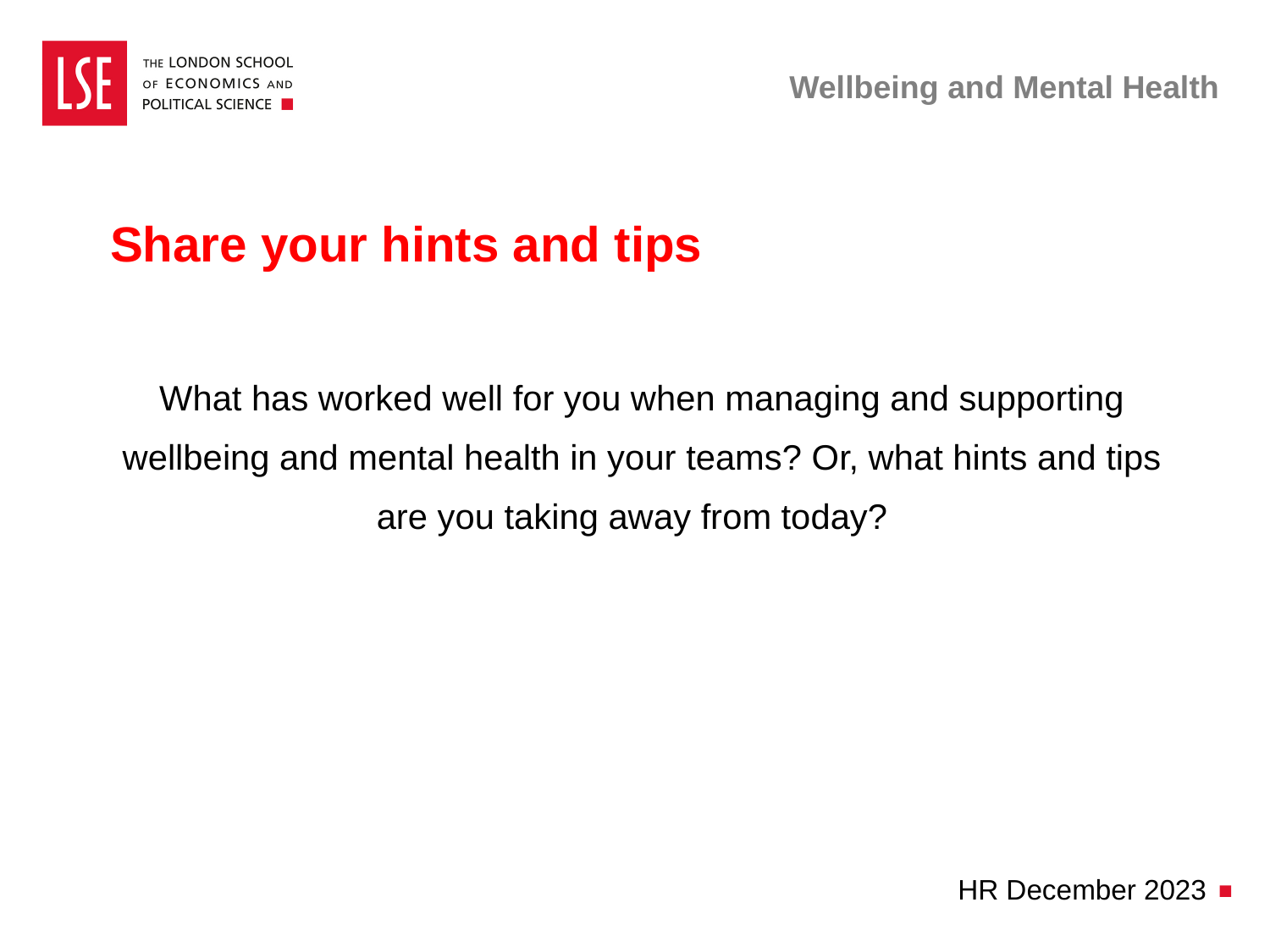

# Wellbeing and Mental Health
Share your hints and tips

What has worked well for you when managing and supporting wellbeing and mental health in your teams? Or, what hints and tips are you taking away from today?

HR December 2023